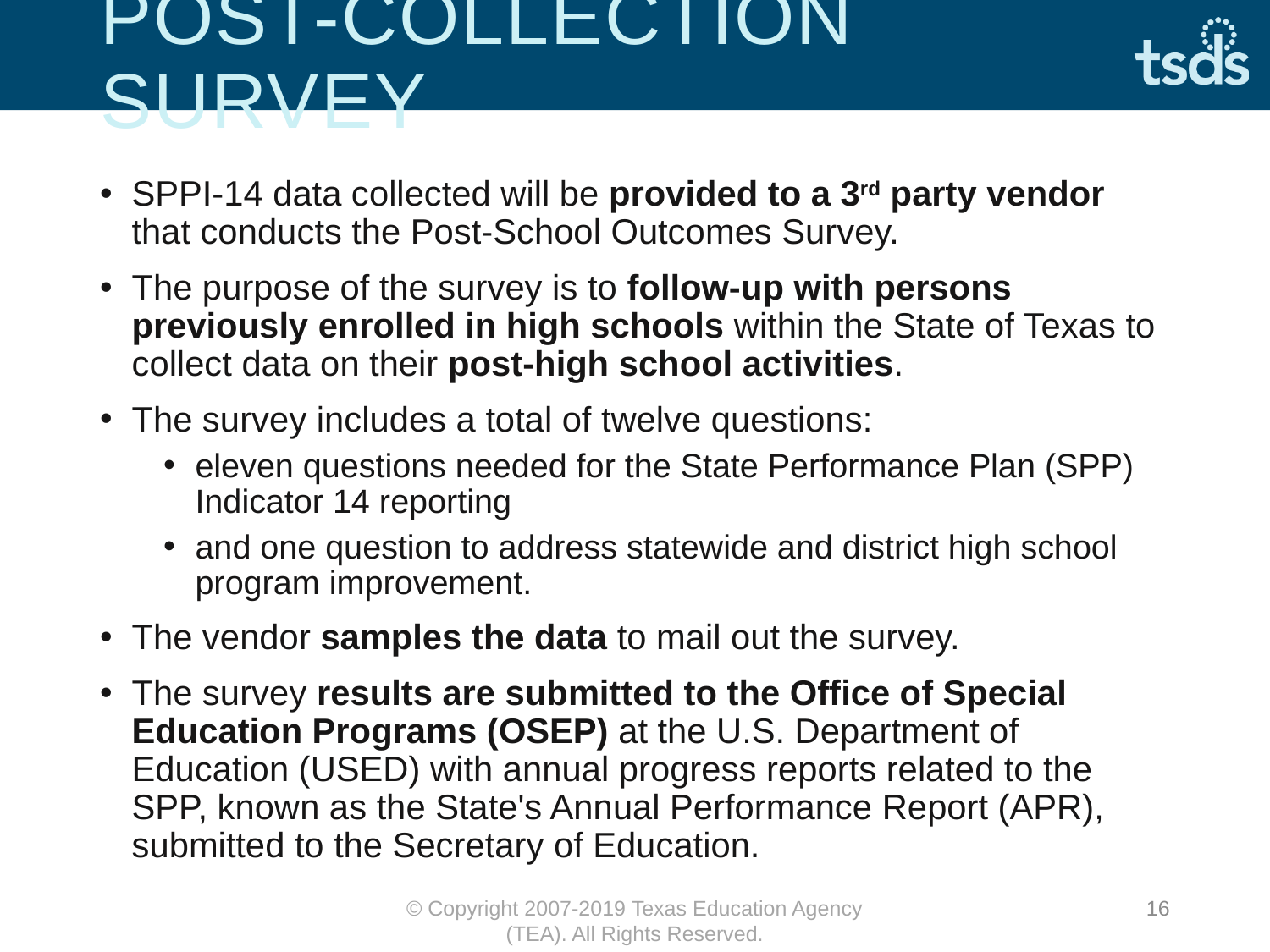

# post-collection survey
SPPI-14 data collected will be provided to a 3rd party vendor that conducts the Post-School Outcomes Survey.
The purpose of the survey is to follow-up with persons previously enrolled in high schools within the State of Texas to collect data on their post-high school activities.
The survey includes a total of twelve questions:
eleven questions needed for the State Performance Plan (SPP) Indicator 14 reporting
and one question to address statewide and district high school program improvement.
The vendor samples the data to mail out the survey.
The survey results are submitted to the Office of Special Education Programs (OSEP) at the U.S. Department of Education (USED) with annual progress reports related to the SPP, known as the State's Annual Performance Report (APR), submitted to the Secretary of Education.

16